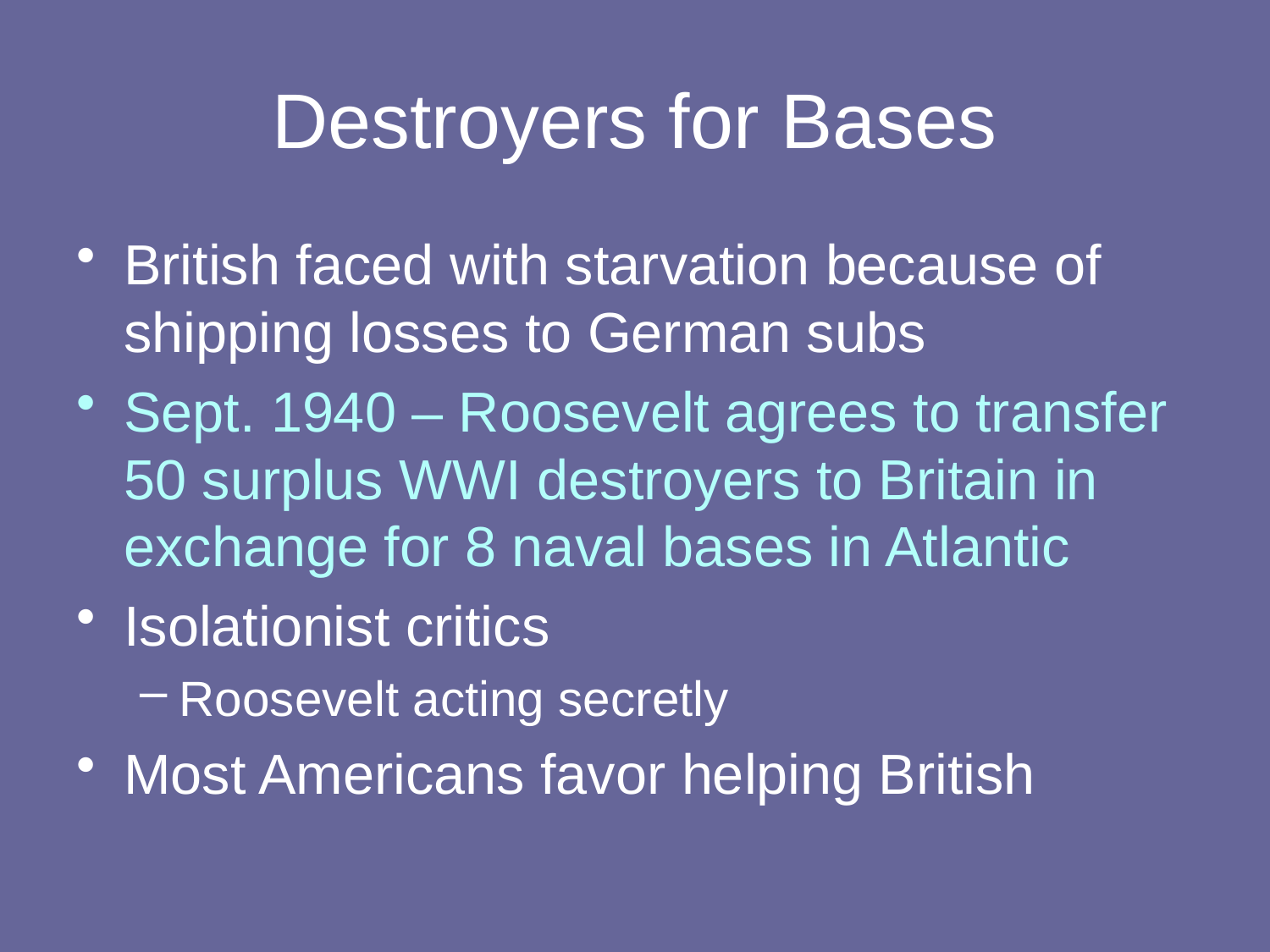

# Destroyers for Bases
British faced with starvation because of shipping losses to German subs
Sept. 1940 – Roosevelt agrees to transfer 50 surplus WWI destroyers to Britain in exchange for 8 naval bases in Atlantic
Isolationist critics
Roosevelt acting secretly
Most Americans favor helping British